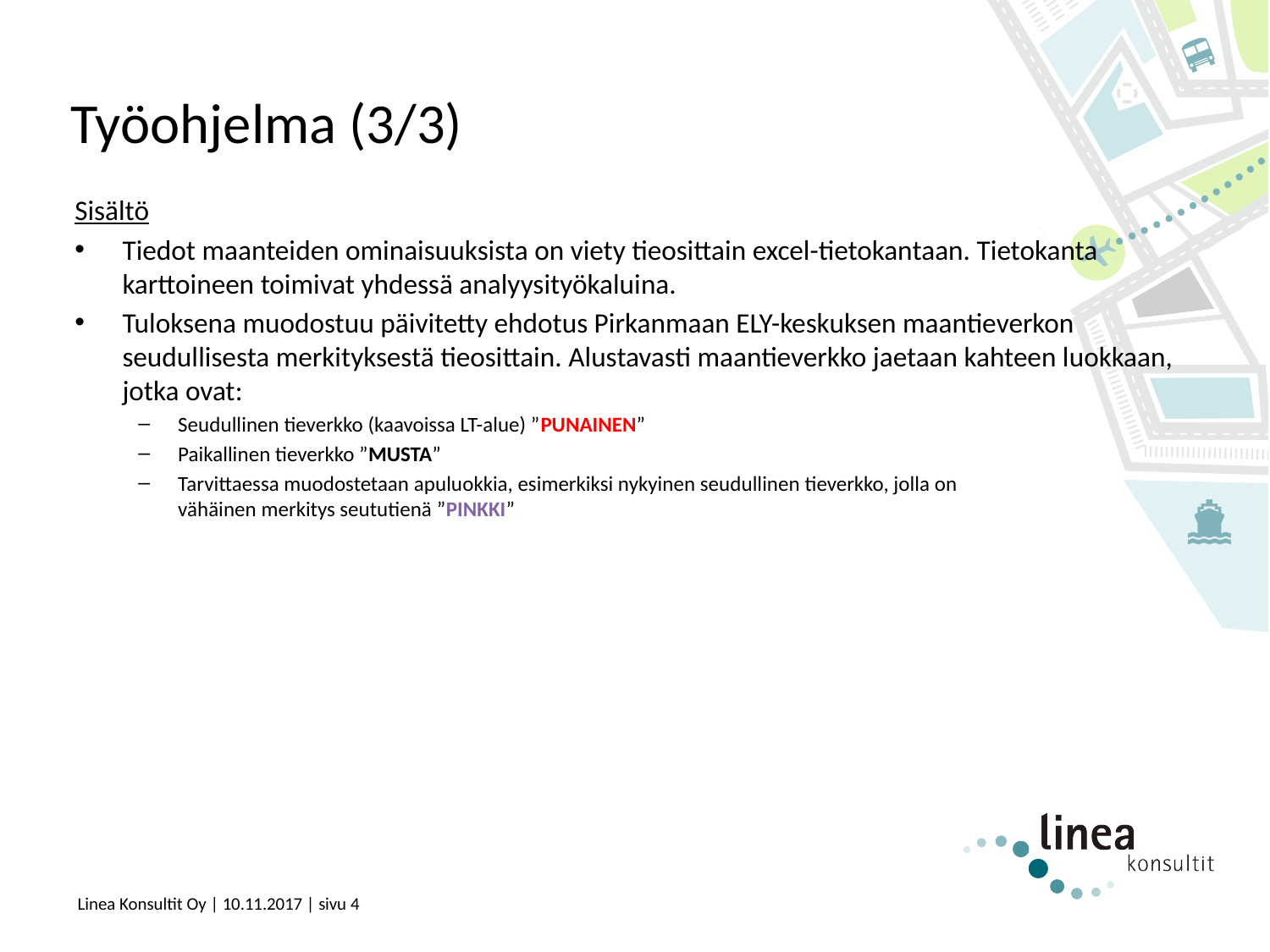

# Työohjelma (3/3)
Sisältö
Tiedot maanteiden ominaisuuksista on viety tieosittain excel-tietokantaan. Tietokanta karttoineen toimivat yhdessä analyysityökaluina.
Tuloksena muodostuu päivitetty ehdotus Pirkanmaan ELY-keskuksen maantieverkon seudullisesta merkityksestä tieosittain. Alustavasti maantieverkko jaetaan kahteen luokkaan, jotka ovat:
Seudullinen tieverkko (kaavoissa LT-alue) ”PUNAINEN”
Paikallinen tieverkko ”MUSTA”
Tarvittaessa muodostetaan apuluokkia, esimerkiksi nykyinen seudullinen tieverkko, jolla on
vähäinen merkitys seututienä ”PINKKI”
Linea Konsultit Oy | 10.11.2017 | sivu 4